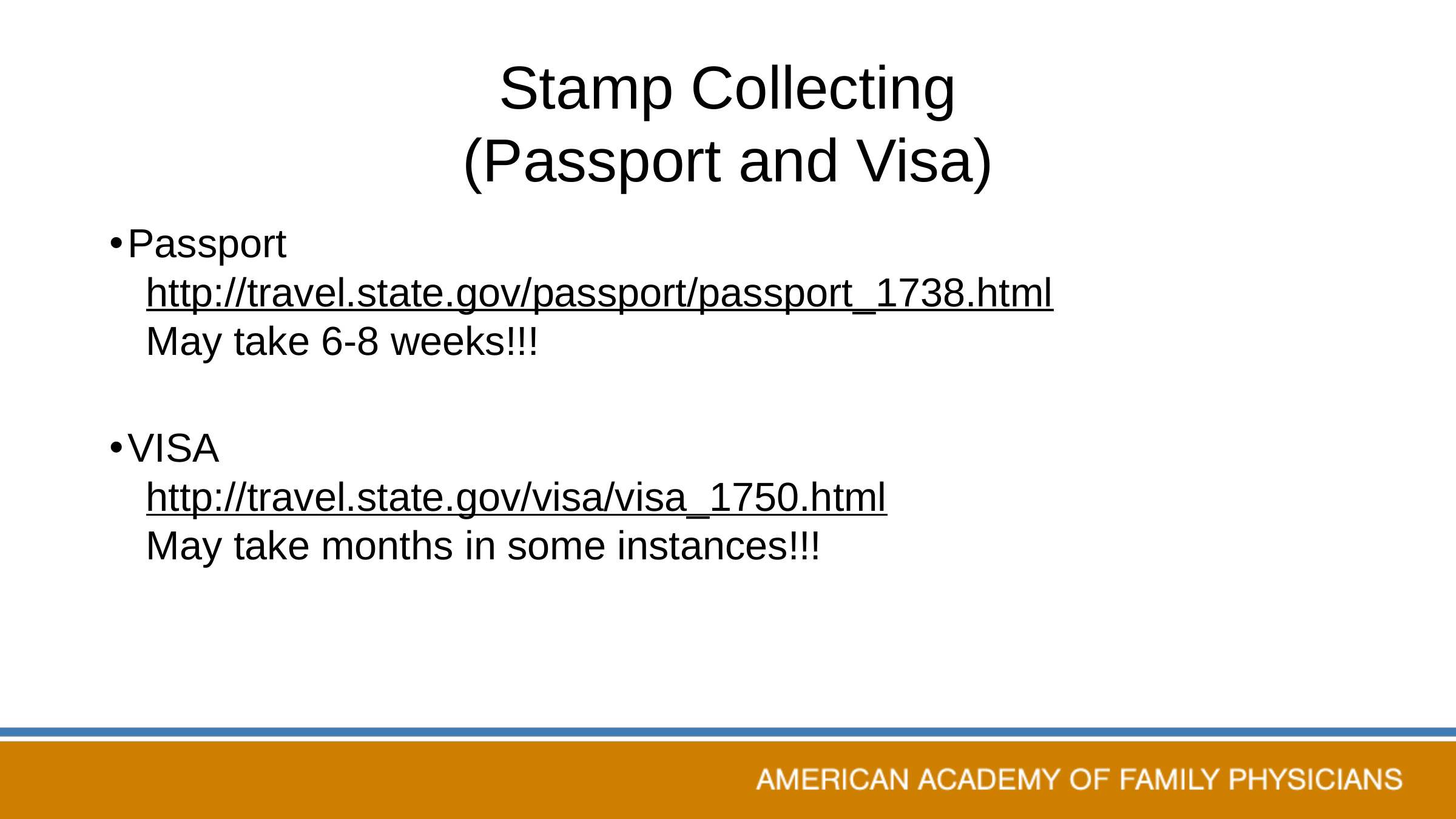

# Stamp Collecting (Passport and Visa)
Passport
http://travel.state.gov/passport/passport_1738.html
May take 6-8 weeks!!!

VISA
http://travel.state.gov/visa/visa_1750.html
May take months in some instances!!!